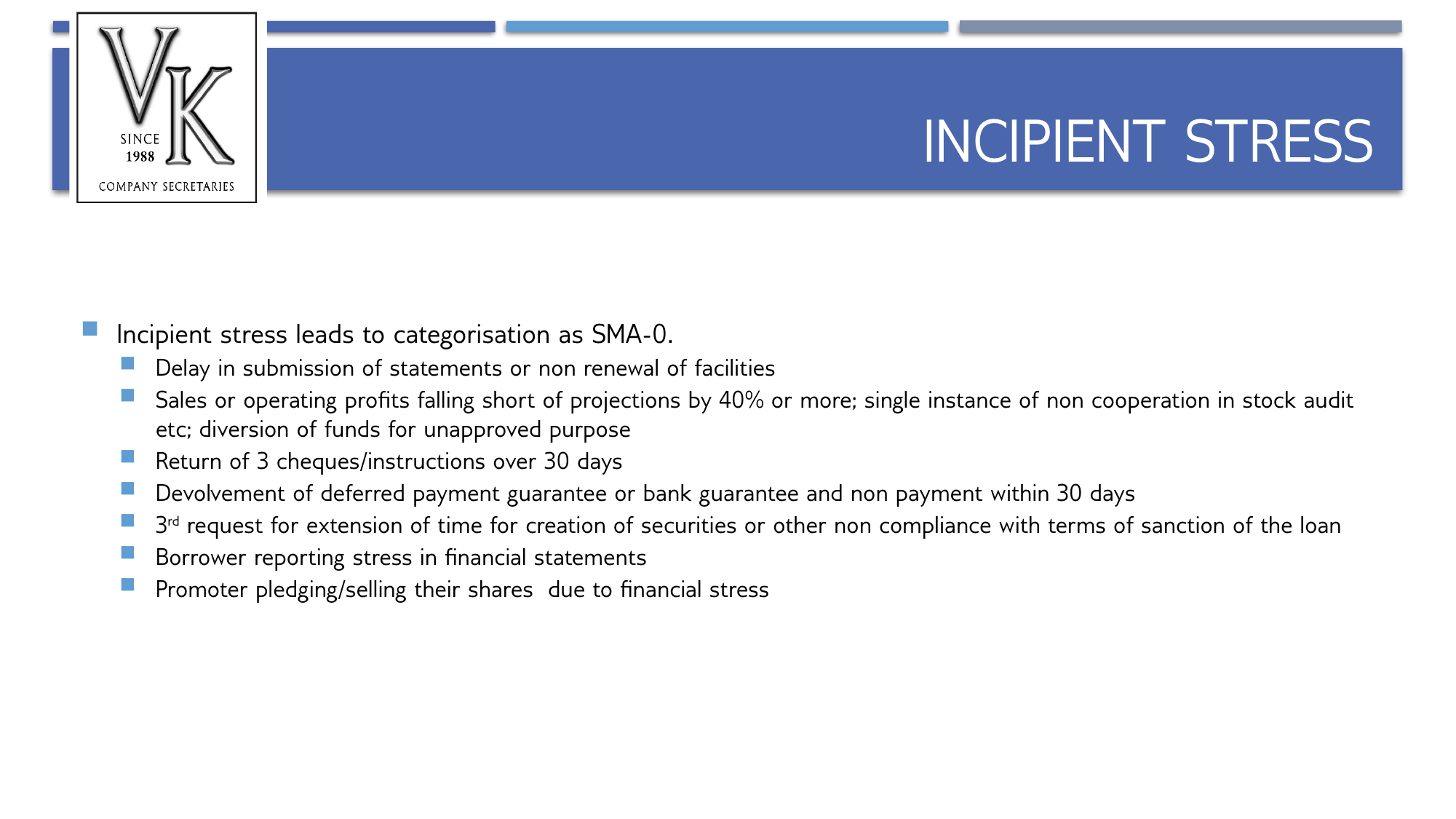

# Incipient stress
Incipient stress leads to categorisation as SMA-0.
Delay in submission of statements or non renewal of facilities
Sales or operating profits falling short of projections by 40% or more; single instance of non cooperation in stock audit etc; diversion of funds for unapproved purpose
Return of 3 cheques/instructions over 30 days
Devolvement of deferred payment guarantee or bank guarantee and non payment within 30 days
3rd request for extension of time for creation of securities or other non compliance with terms of sanction of the loan
Borrower reporting stress in financial statements
Promoter pledging/selling their shares  due to financial stress